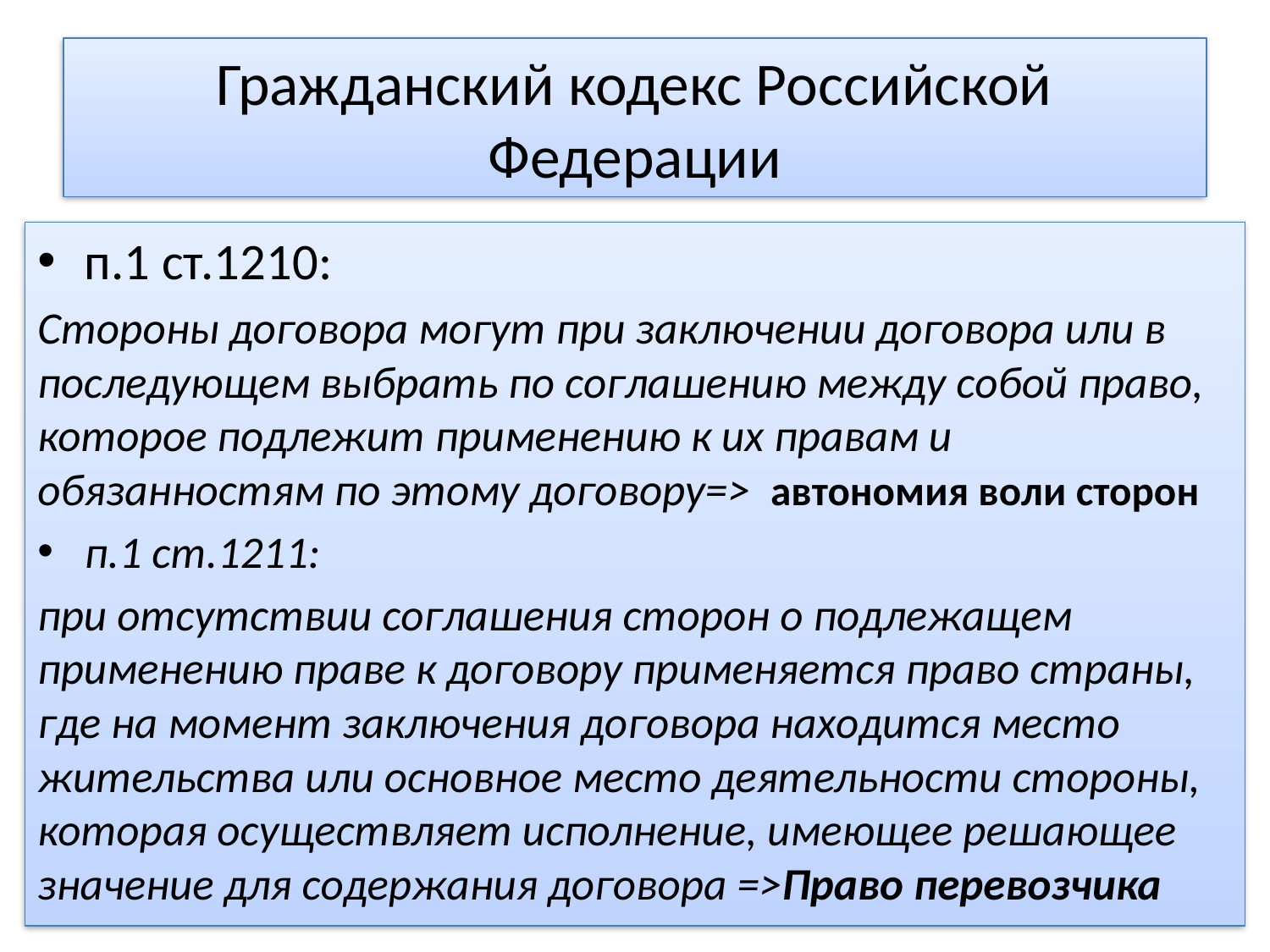

# Гражданский кодекс Российской Федерации
п.1 ст.1210:
Стороны договора могут при заключении договора или в последующем выбрать по соглашению между собой право, которое подлежит применению к их правам и обязанностям по этому договору=>  автономия воли сторон
п.1 ст.1211:
при отсутствии соглашения сторон о подлежащем применению праве к договору применяется право страны, где на момент заключения договора находится место жительства или основное место деятельности стороны, которая осуществляет исполнение, имеющее решающее значение для содержания договора =>Право перевозчика